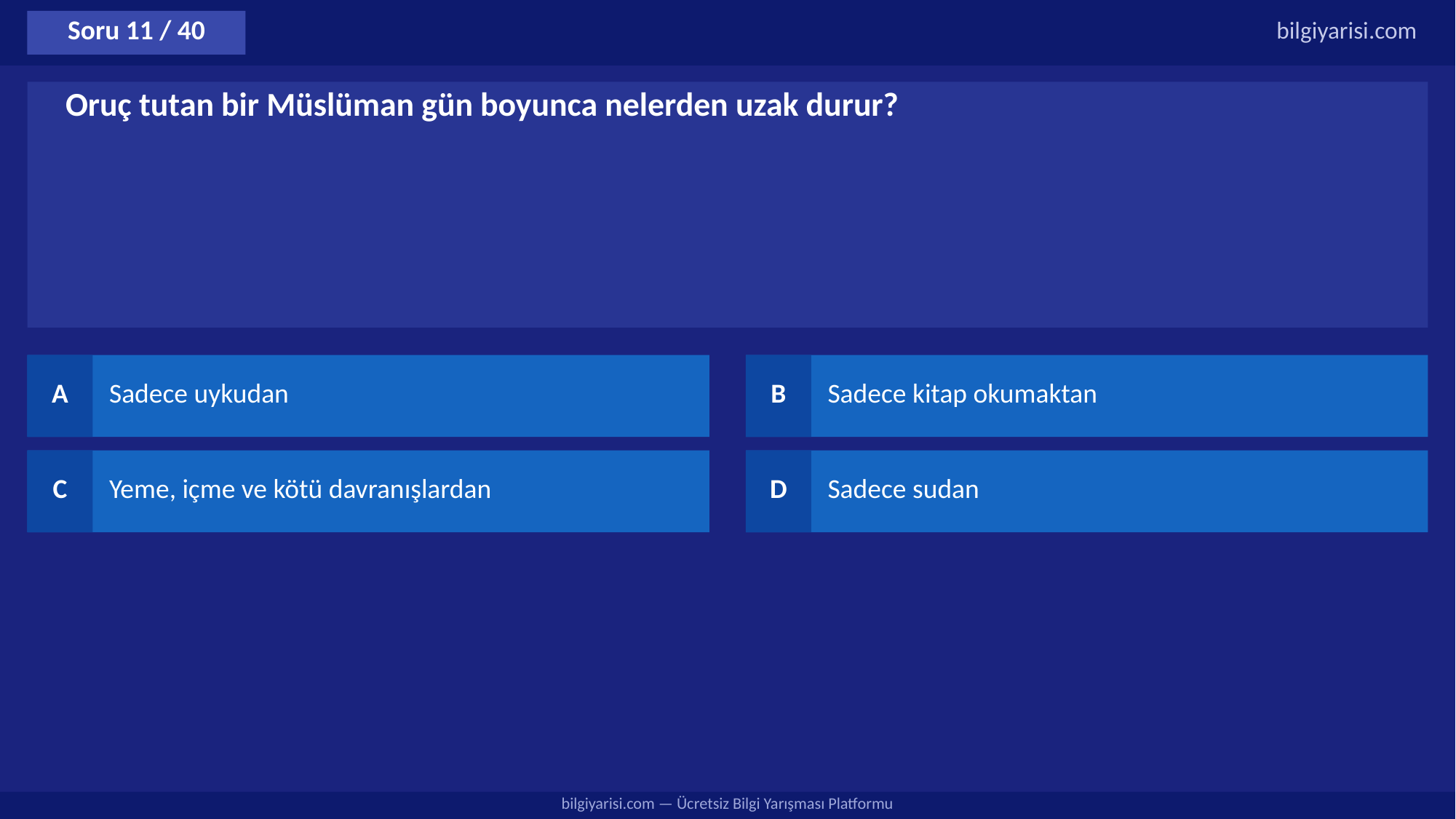

Soru 11 / 40
bilgiyarisi.com

Oruç tutan bir Müslüman gün boyunca nelerden uzak durur?

A
Sadece uykudan

B
Sadece kitap okumaktan

C
Yeme, içme ve kötü davranışlardan

D
Sadece sudan
bilgiyarisi.com — Ücretsiz Bilgi Yarışması Platformu